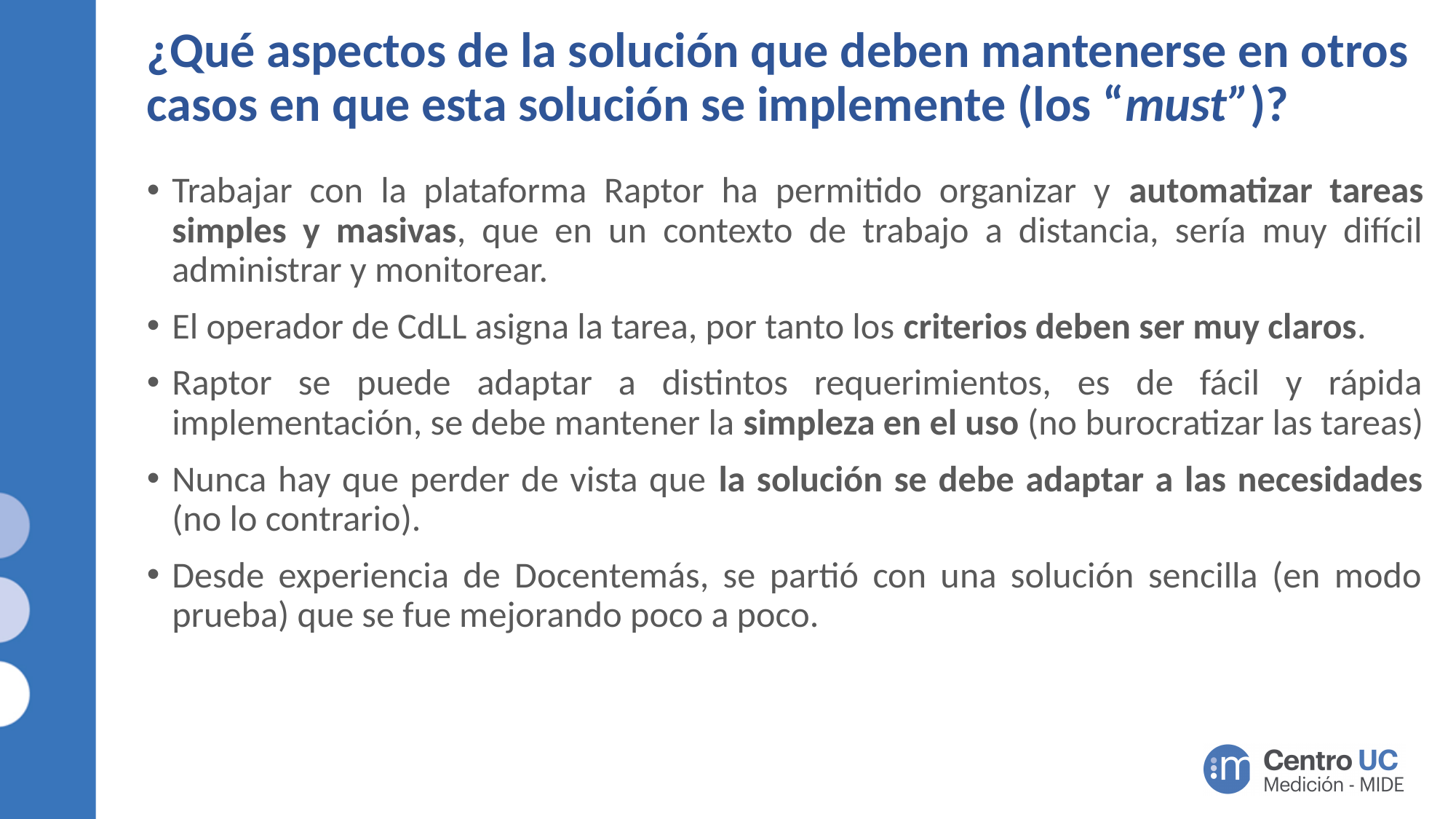

# ¿Qué aspectos de la solución que deben mantenerse en otros casos en que esta solución se implemente (los “must”)?
Trabajar con la plataforma Raptor ha permitido organizar y automatizar tareas simples y masivas, que en un contexto de trabajo a distancia, sería muy difícil administrar y monitorear.
El operador de CdLL asigna la tarea, por tanto los criterios deben ser muy claros.
Raptor se puede adaptar a distintos requerimientos, es de fácil y rápida implementación, se debe mantener la simpleza en el uso (no burocratizar las tareas)
Nunca hay que perder de vista que la solución se debe adaptar a las necesidades (no lo contrario).
Desde experiencia de Docentemás, se partió con una solución sencilla (en modo prueba) que se fue mejorando poco a poco.